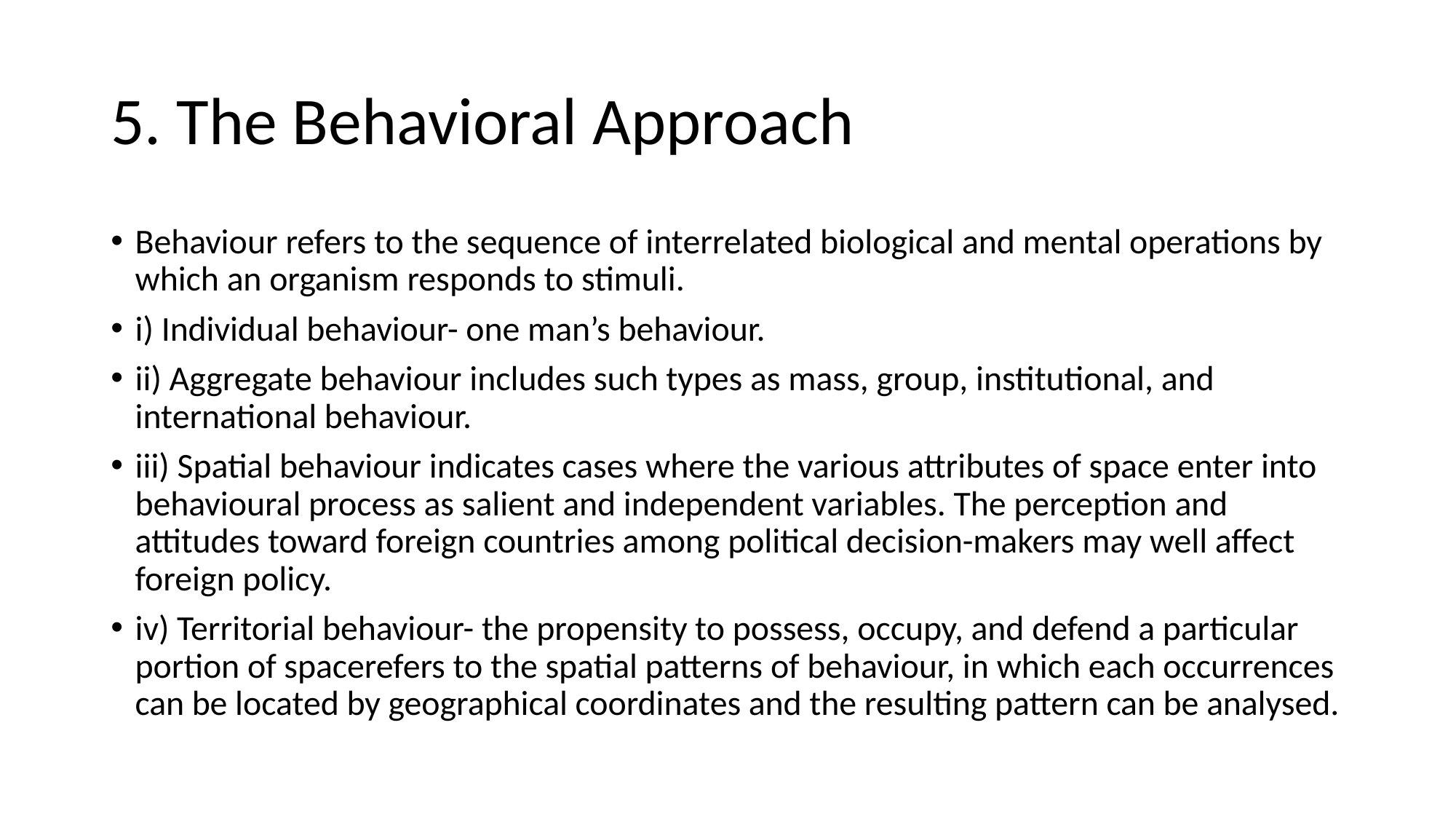

# 5. The Behavioral Approach
Behaviour refers to the sequence of interrelated biological and mental operations by which an organism responds to stimuli.
i) Individual behaviour- one man’s behaviour.
ii) Aggregate behaviour includes such types as mass, group, institutional, and international behaviour.
iii) Spatial behaviour indicates cases where the various attributes of space enter into behavioural process as salient and independent variables. The perception and attitudes toward foreign countries among political decision-makers may well affect foreign policy.
iv) Territorial behaviour- the propensity to possess, occupy, and defend a particular portion of spacerefers to the spatial patterns of behaviour, in which each occurrences can be located by geographical coordinates and the resulting pattern can be analysed.